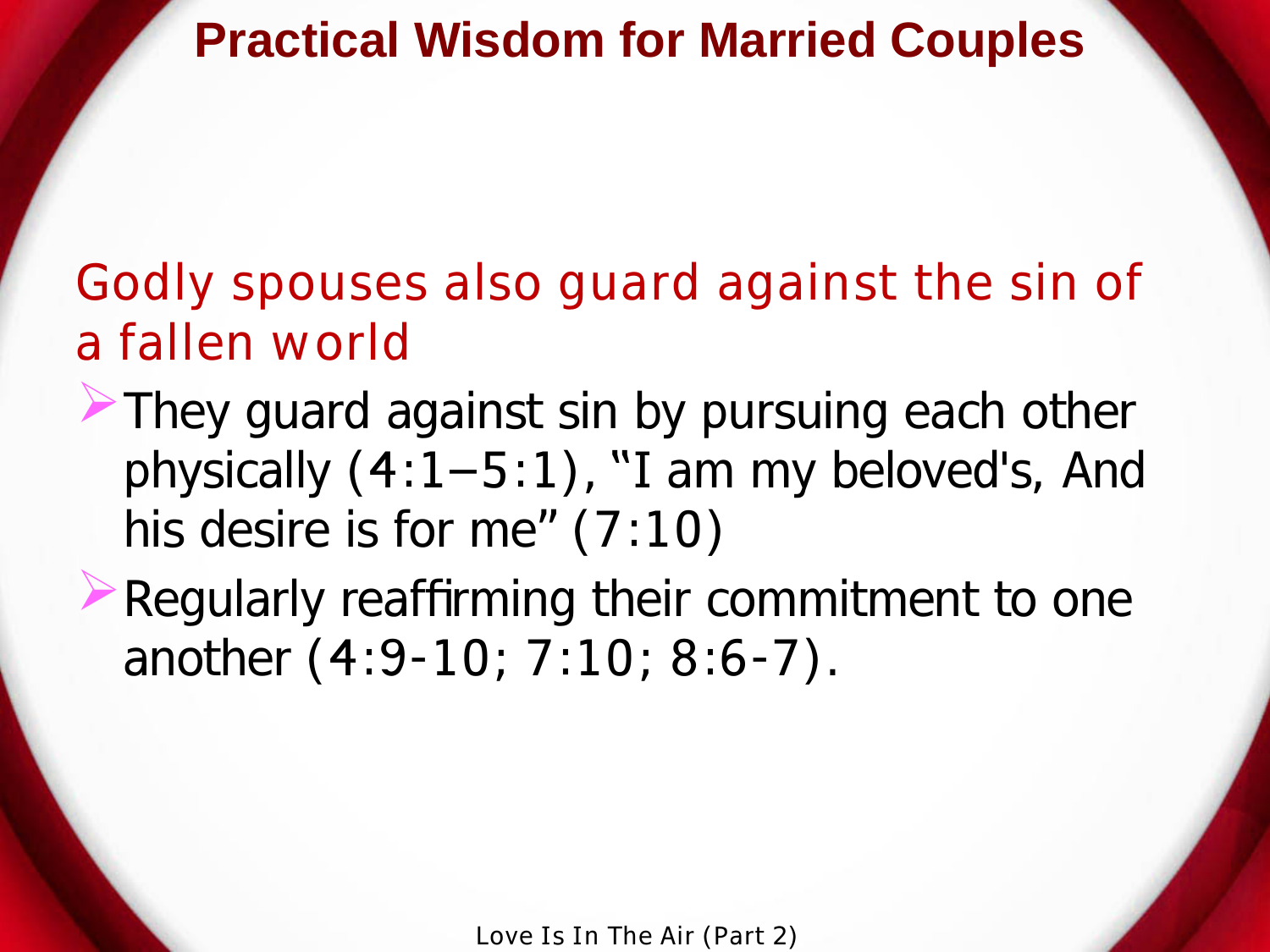

# Practical Wisdom for Married Couples
Godly spouses also guard against the sin of  a fallen world
They guard against sin by pursuing each other physically (4:1–5:1), “I am my beloved's, And his desire is for me” (7:10)
Regularly reaffirming their commitment to one another (4:9-10; 7:10; 8:6-7).
Love Is In The Air (Part 2)